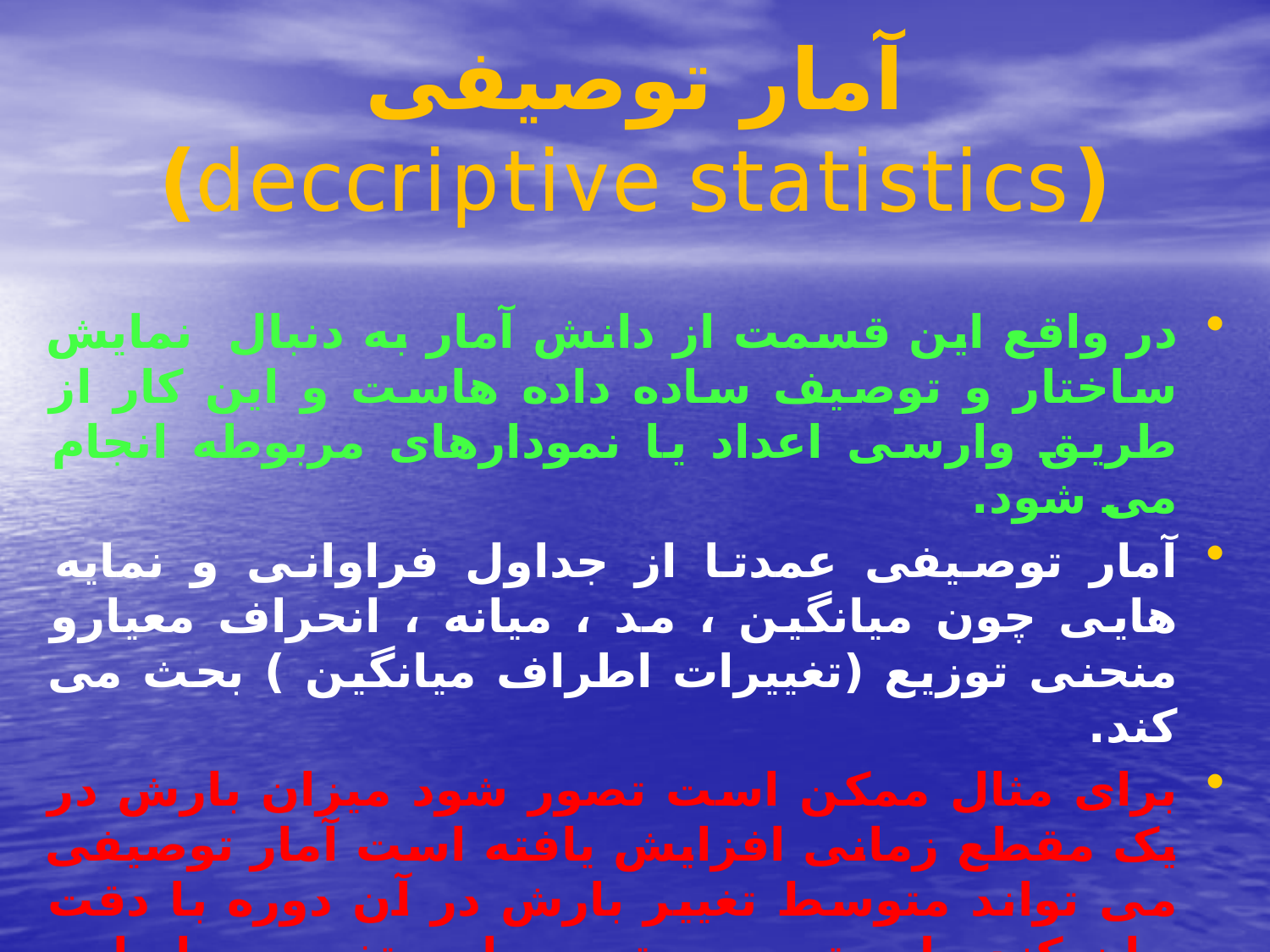

# آمار توصیفی (deccriptive statistics)
در واقع این قسمت از دانش آمار به دنبال  نمایش ساختار و توصیف ساده داده هاست و این کار از طریق وارسی اعداد یا نمودارهای مربوطه انجام می شود.
آمار توصیفی عمدتا از جداول فراوانی و نمایه هایی چون میانگین ، مد ، میانه ، انحراف معیارو منحنی توزیع (تغییرات اطراف میانگین ) بحث می کند.
برای مثال ممکن است تصور شود میزان بارش در یک مقطع زمانی افزایش یافته است آمار توصیفی می تواند متوسط تغییر بارش در آن دوره با دقت بیان کند ولی تبیین و توجیه این تغییر بر اساس متغیرهای دیگر و نیز برآورد میزان و تداوم پیشین و پسین این تغییر از عهده آمار توصیفی خارج است.